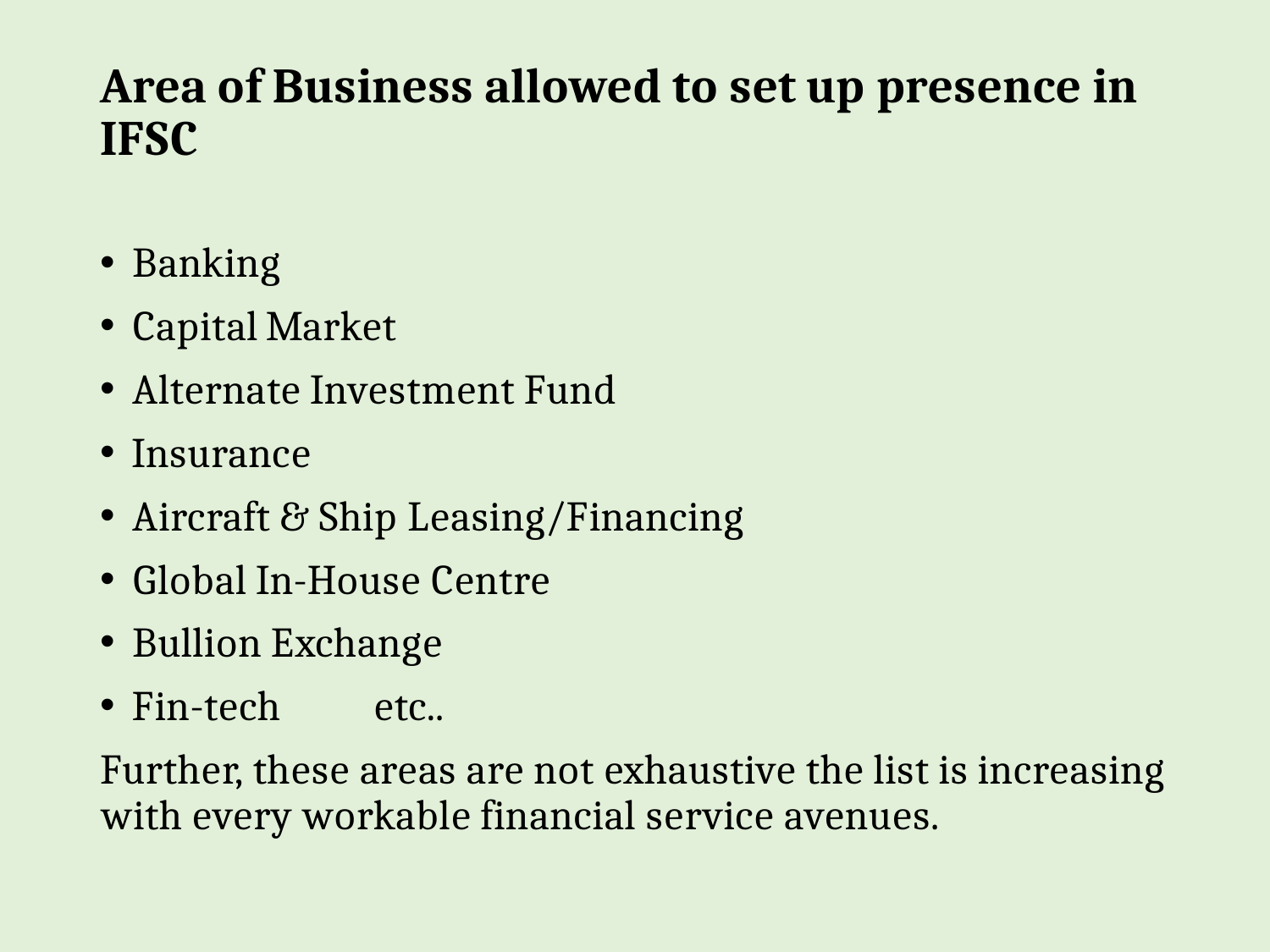

# Area of Business allowed to set up presence in IFSC
Banking
Capital Market
Alternate Investment Fund
Insurance
Aircraft & Ship Leasing/Financing
Global In-House Centre
Bullion Exchange
Fin-tech          etc..
Further, these areas are not exhaustive the list is increasing with every workable financial service avenues.